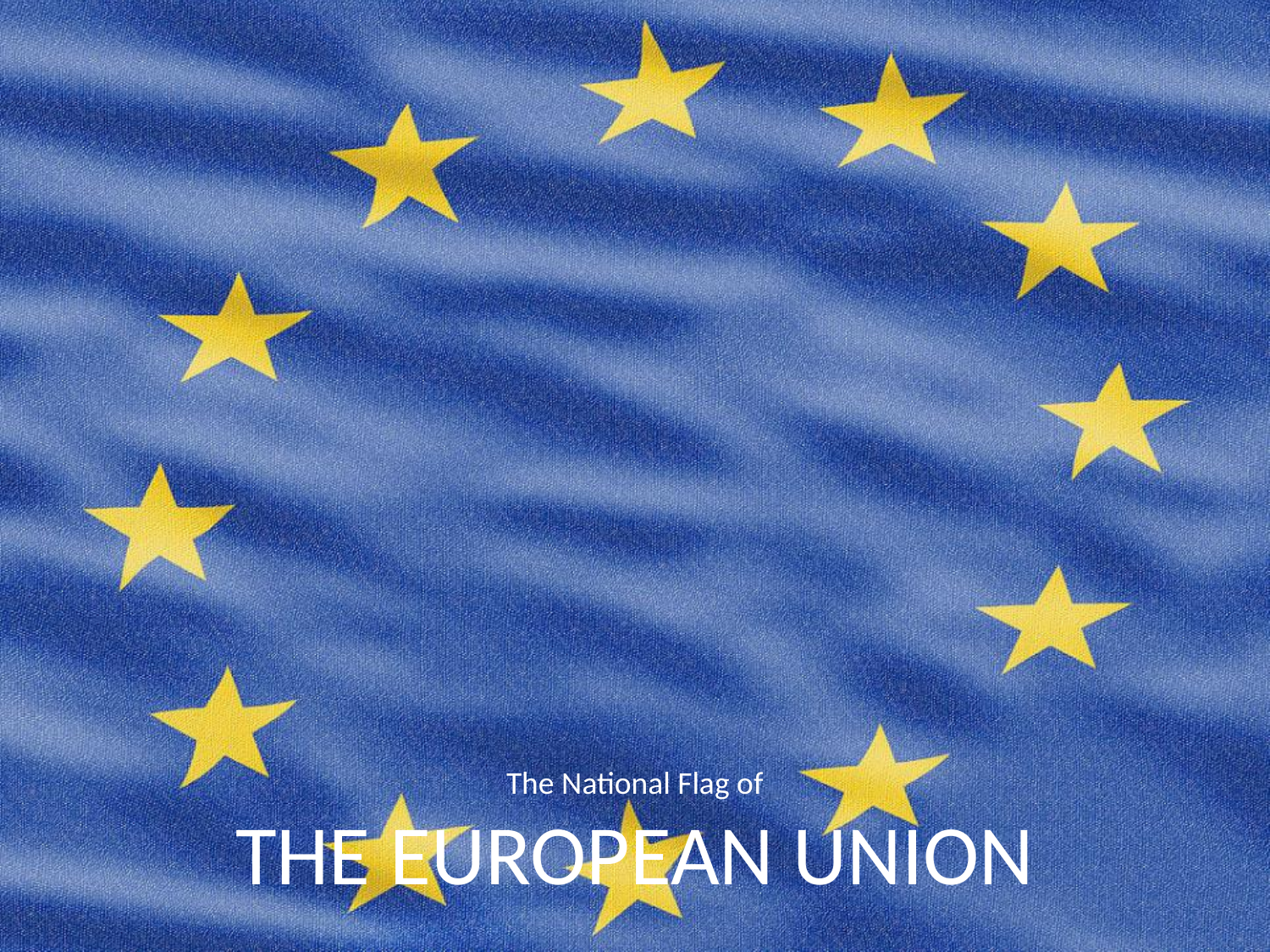

The National Flag of
THE EUROPEAN UNION